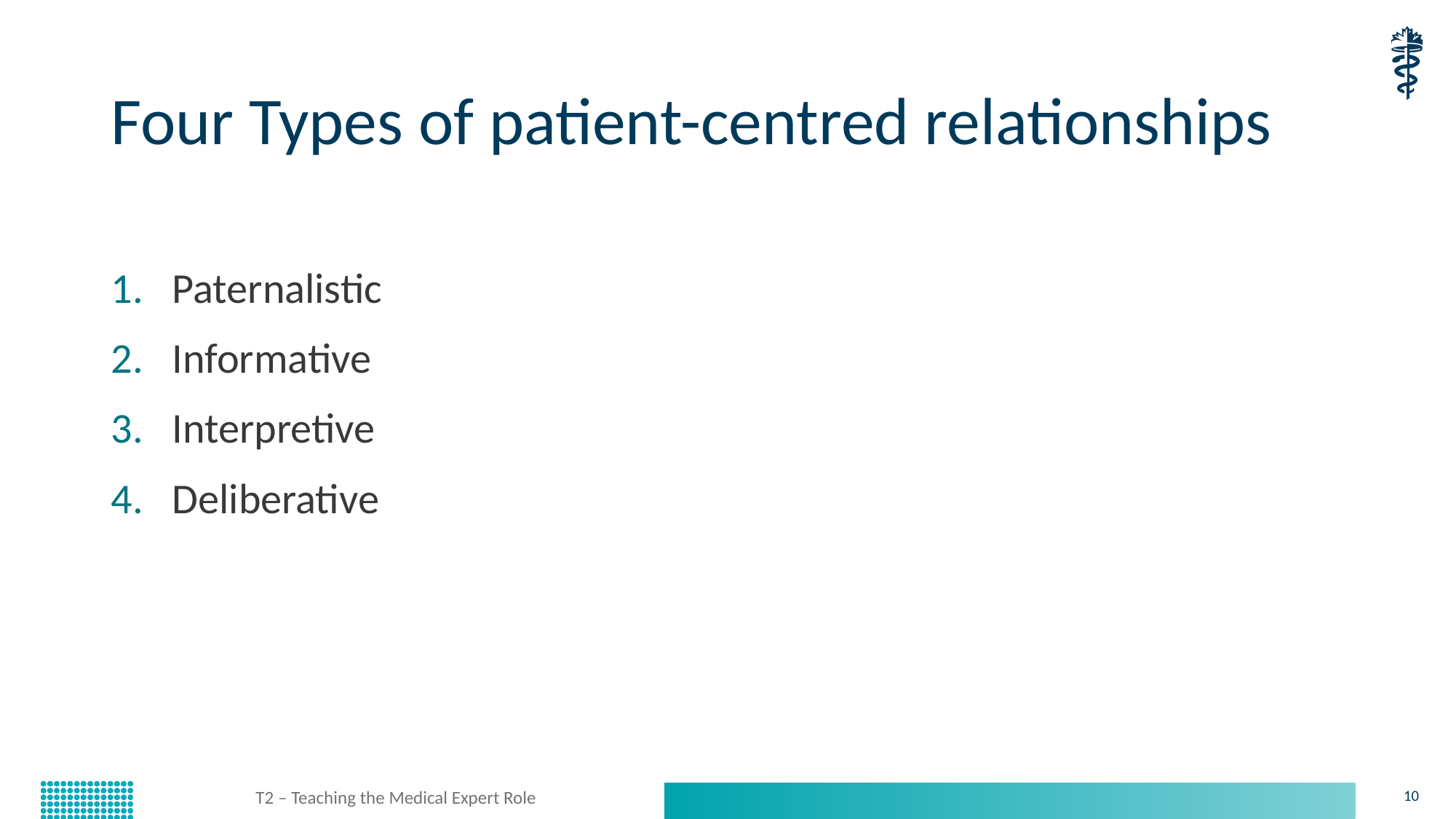

# Four Types of patient-centred relationships

Paternalistic
Informative
Interpretive
Deliberative
T2 – Teaching the Medical Expert Role
10